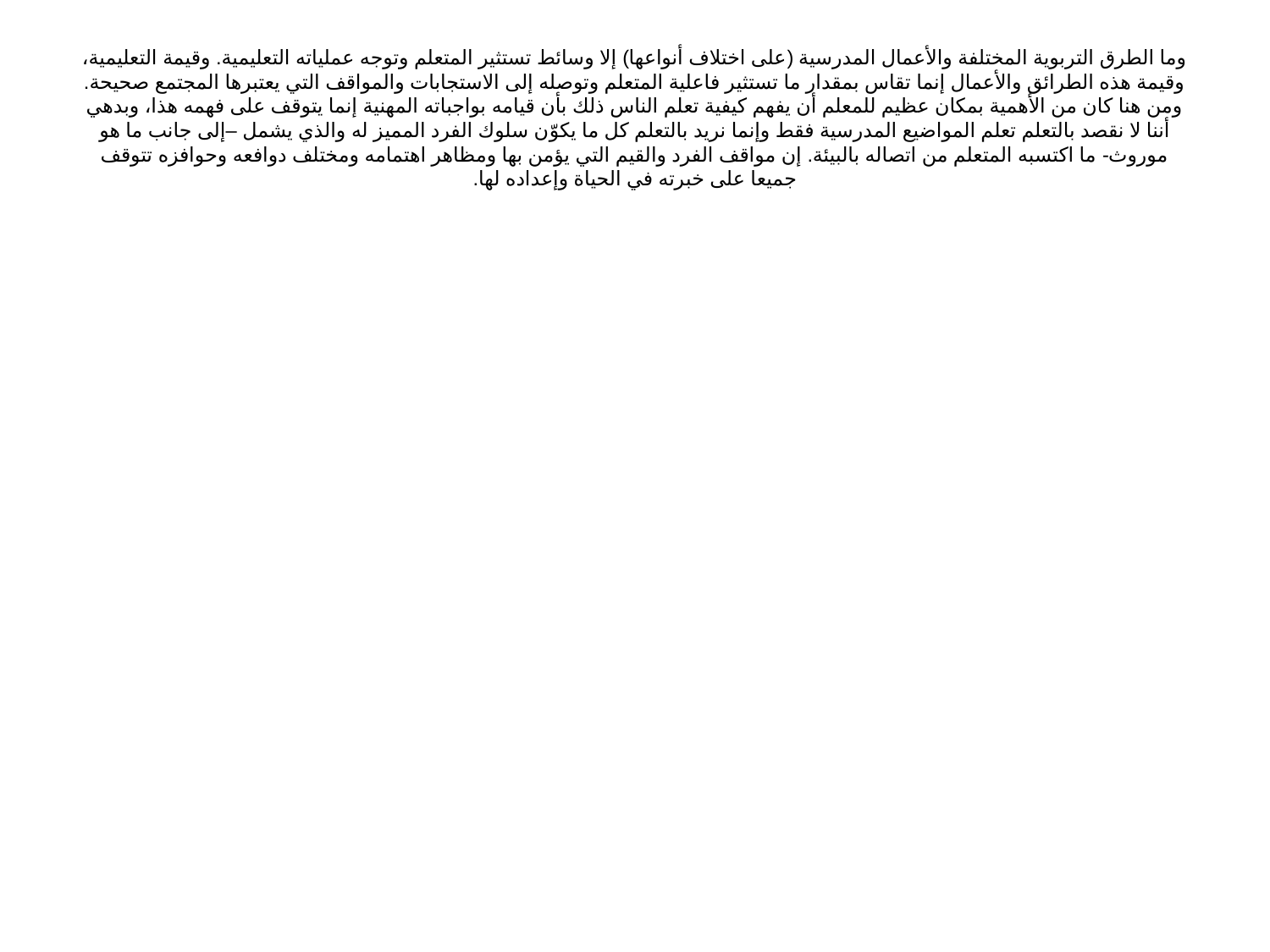

# وما الطرق التربوية المختلفة والأعمال المدرسية (على اختلاف أنواعها) إلا وسائط تستثير المتعلم وتوجه عملياته التعليمية. وقيمة التعليمية، وقيمة هذه الطرائق والأعمال إنما تقاس بمقدار ما تستثير فاعلية المتعلم وتوصله إلى الاستجابات والمواقف التي يعتبرها المجتمع صحيحة. ومن هنا كان من الأهمية بمكان عظيم للمعلم أن يفهم كيفية تعلم الناس ذلك بأن قيامه بواجباته المهنية إنما يتوقف على فهمه هذا، وبدهي أننا لا نقصد بالتعلم تعلم المواضيع المدرسية فقط وإنما نريد بالتعلم كل ما يكوّن سلوك الفرد المميز له والذي يشمل –إلى جانب ما هو موروث- ما اكتسبه المتعلم من اتصاله بالبيئة. إن مواقف الفرد والقيم التي يؤمن بها ومظاهر اهتمامه ومختلف دوافعه وحوافزه تتوقف جميعا على خبرته في الحياة وإعداده لها.